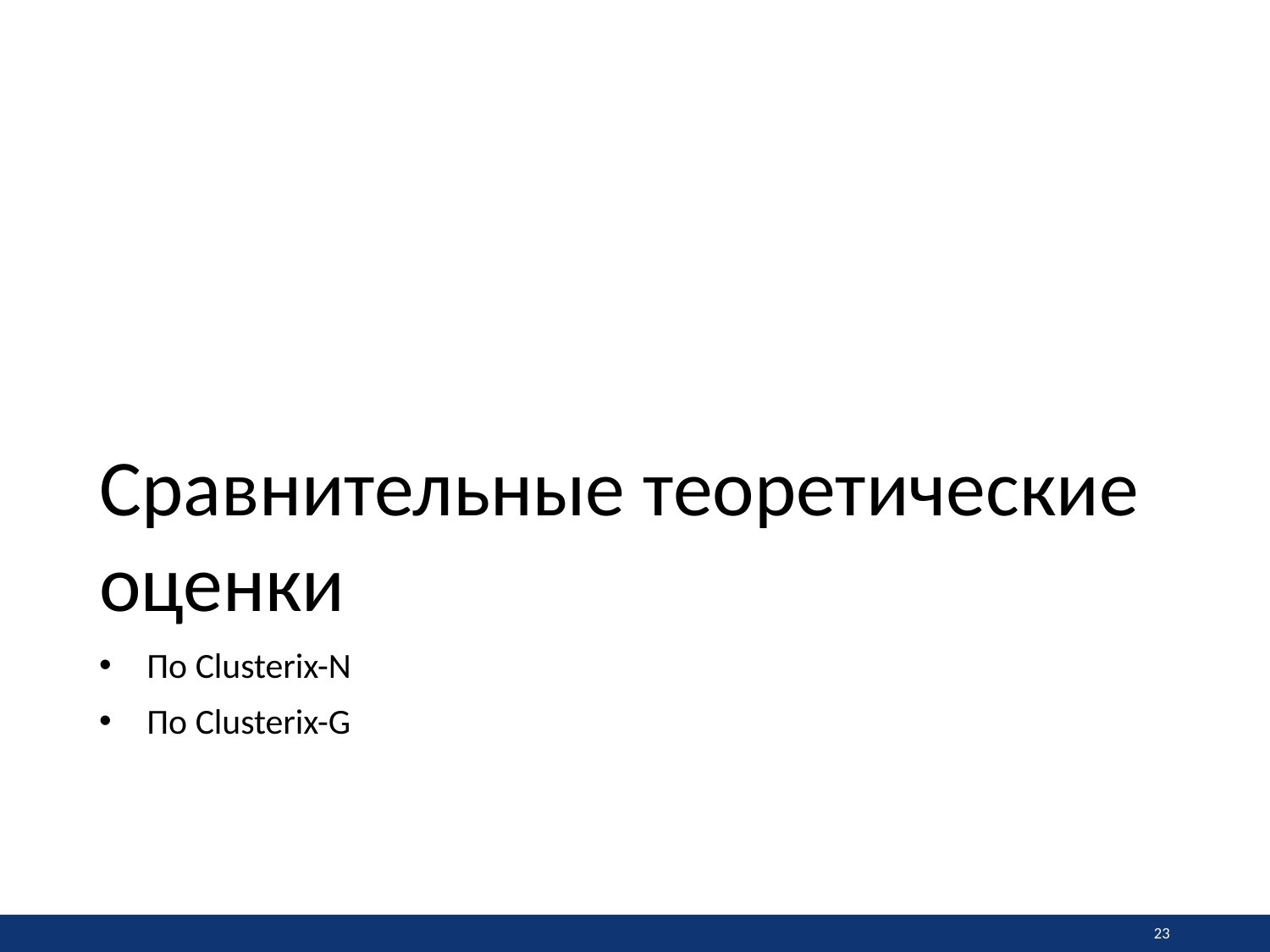

Сравнительные теоретические оценки
По Сlusterix-N
По Сlusterix-G

23